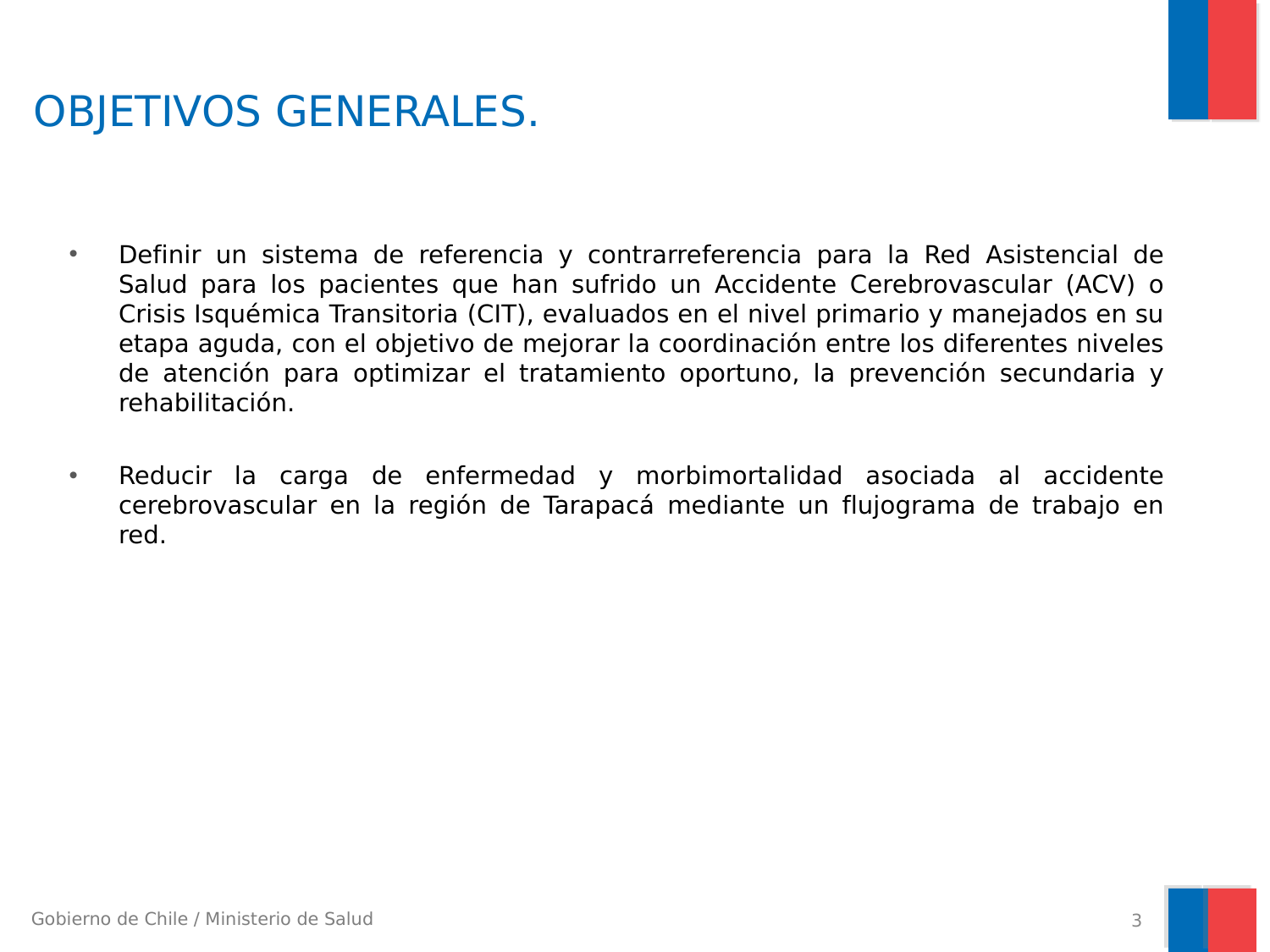

# OBJETIVOS GENERALES.

Definir un sistema de referencia y contrarreferencia para la Red Asistencial de Salud para los pacientes que han sufrido un Accidente Cerebrovascular (ACV) o Crisis Isquémica Transitoria (CIT), evaluados en el nivel primario y manejados en su etapa aguda, con el objetivo de mejorar la coordinación entre los diferentes niveles de atención para optimizar el tratamiento oportuno, la prevención secundaria y rehabilitación.

Reducir la carga de enfermedad y morbimortalidad asociada al accidente cerebrovascular en la región de Tarapacá mediante un flujograma de trabajo en red.

3